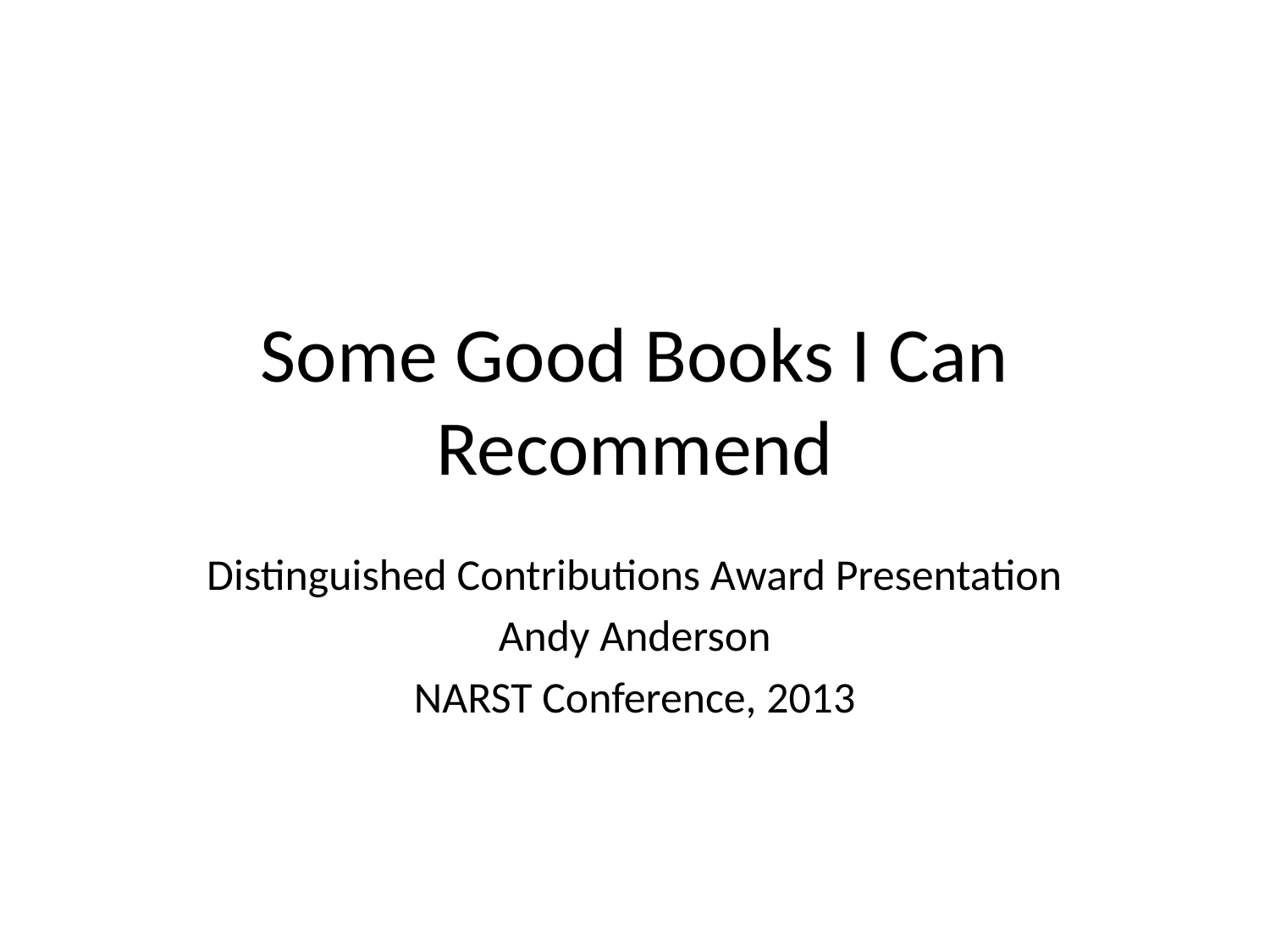

# Some Good Books I Can Recommend
Distinguished Contributions Award Presentation
Andy Anderson
NARST Conference, 2013